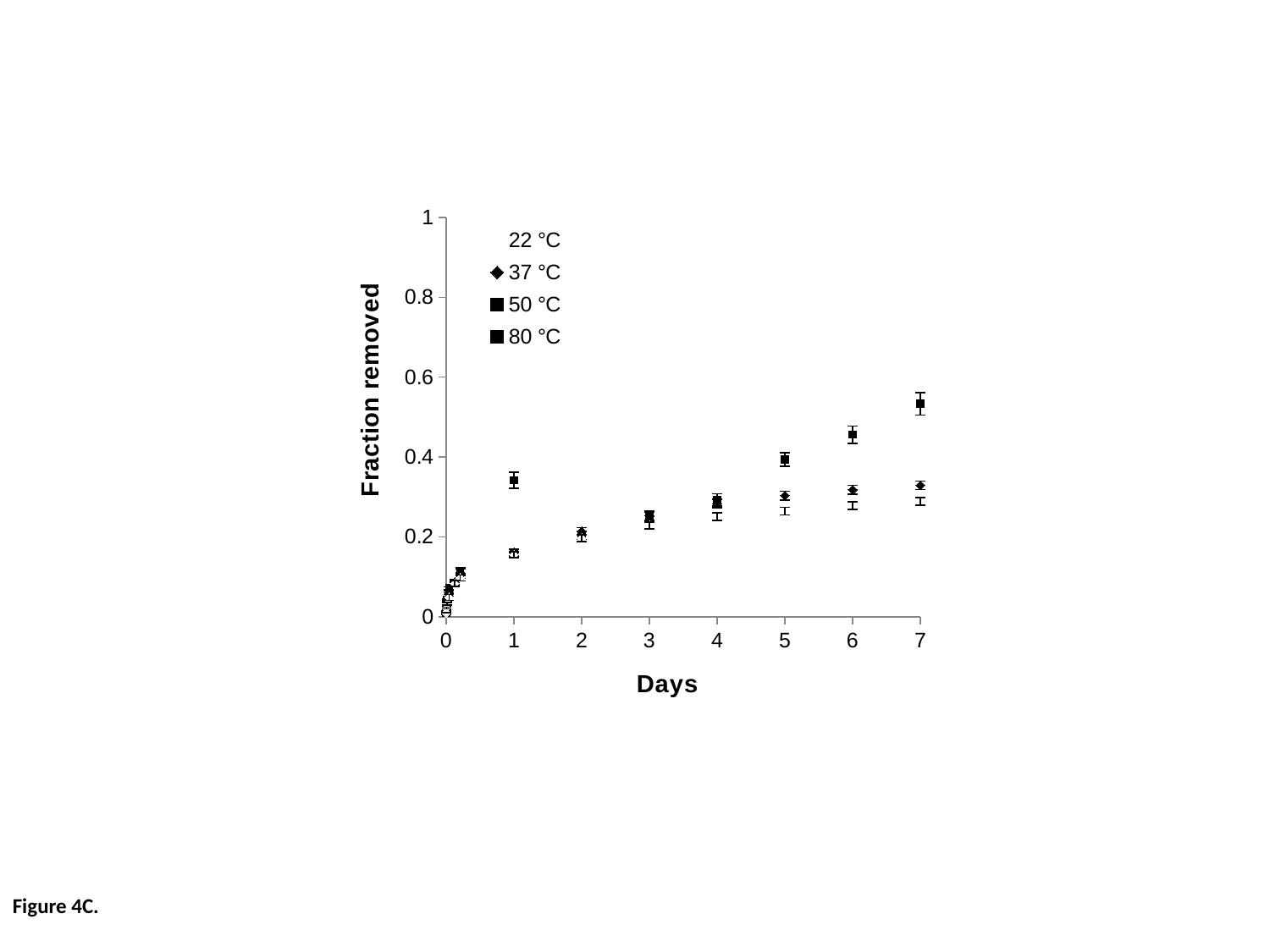

### Chart

| Category | 22 °C | 37 °C | 50 °C | 80 °C |
|---|---|---|---|---|
Figure 4C.